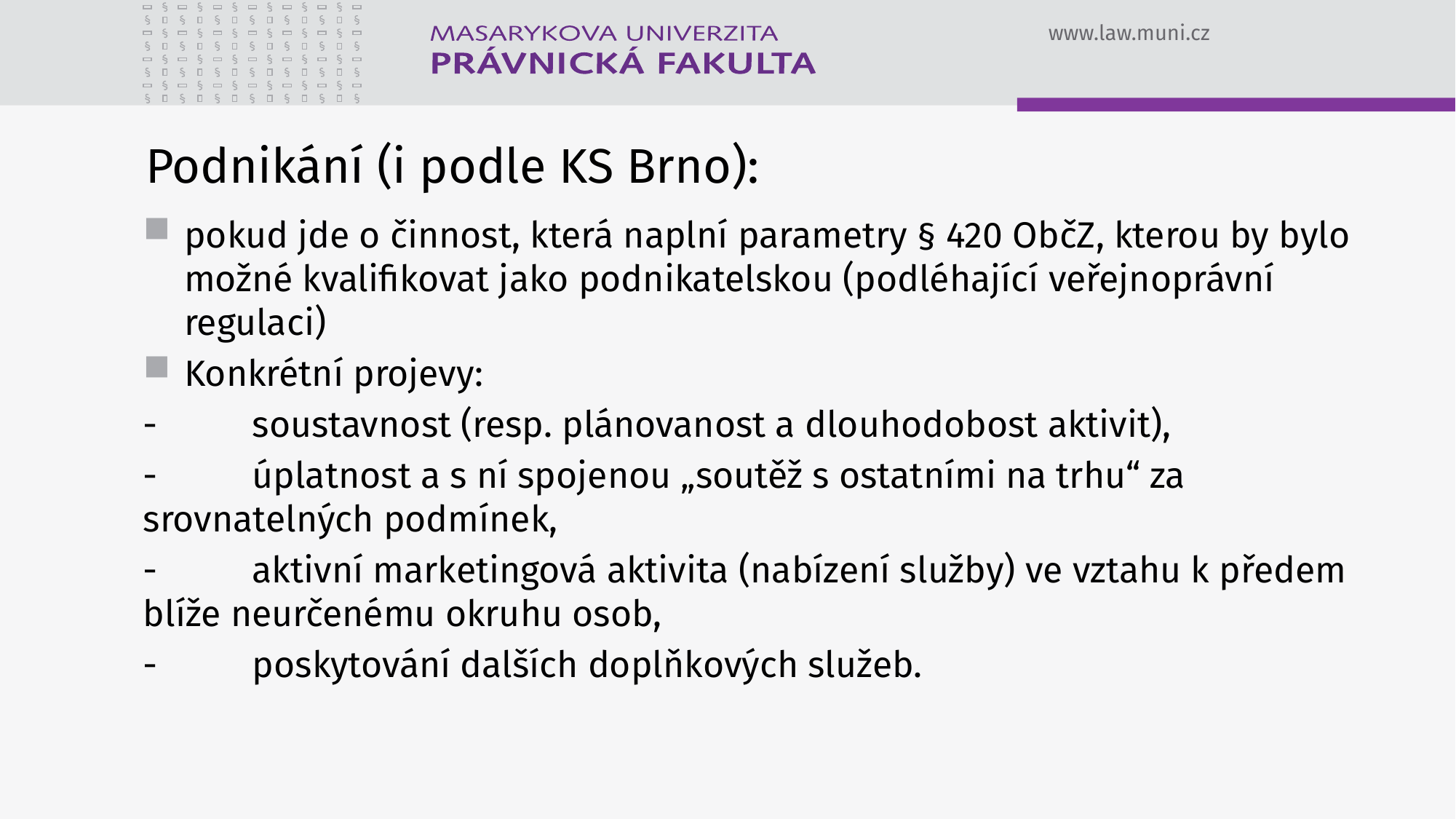

# Podnikání (i podle KS Brno):
pokud jde o činnost, která naplní parametry § 420 ObčZ, kterou by bylo možné kvalifikovat jako podnikatelskou (podléhající veřejnoprávní regulaci)
Konkrétní projevy:
-	soustavnost (resp. plánovanost a dlouhodobost aktivit),
-	úplatnost a s ní spojenou „soutěž s ostatními na trhu“ za srovnatelných podmínek,
-	aktivní marketingová aktivita (nabízení služby) ve vztahu k předem blíže neurčenému okruhu osob,
-	poskytování dalších doplňkových služeb.